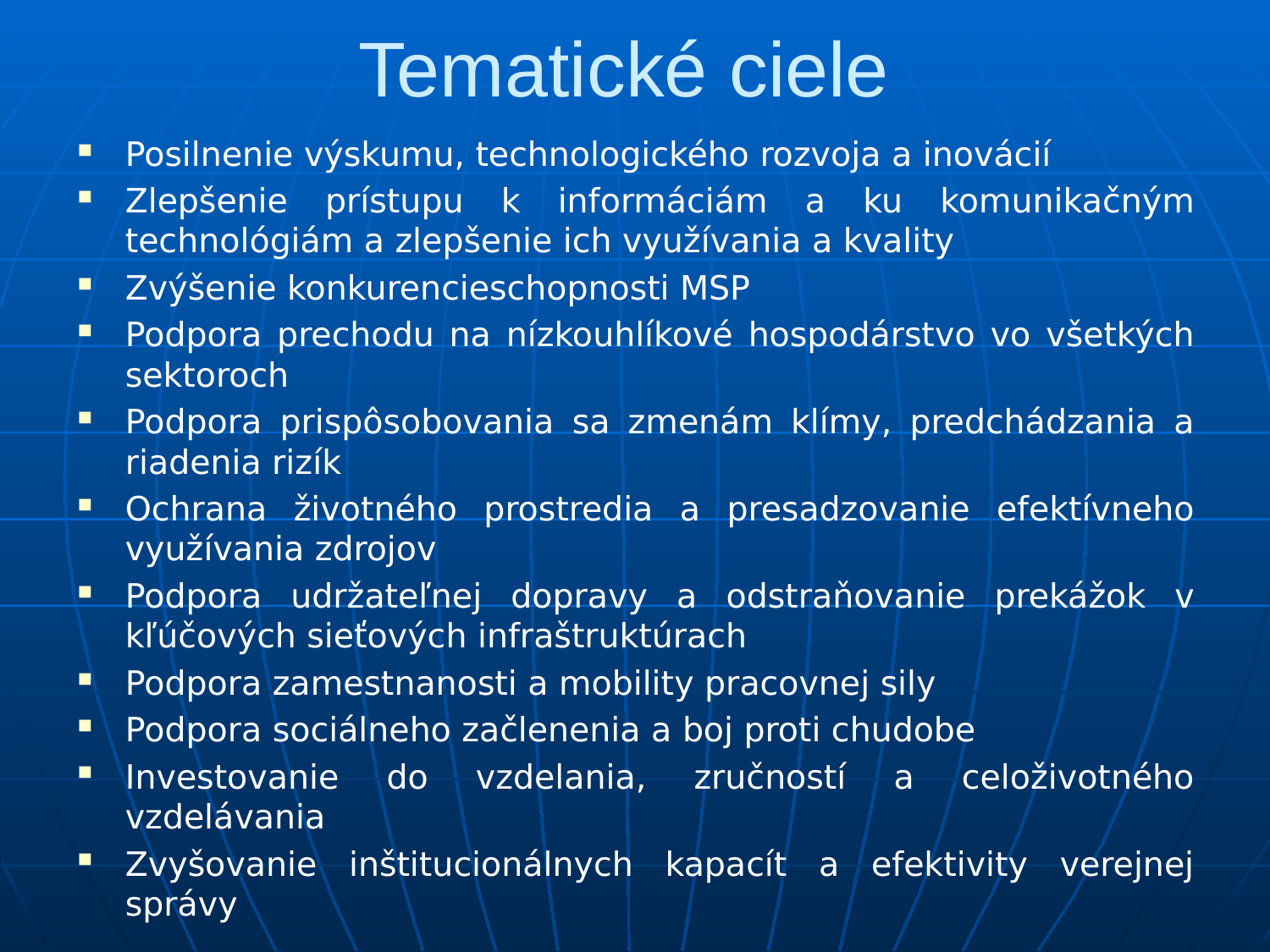

# Tematické ciele
Posilnenie výskumu, technologického rozvoja a inovácií
Zlepšenie prístupu k informáciám a ku komunikačným technológiám a zlepšenie ich využívania a kvality
Zvýšenie konkurencieschopnosti MSP
Podpora prechodu na nízkouhlíkové hospodárstvo vo všetkých sektoroch
Podpora prispôsobovania sa zmenám klímy, predchádzania a riadenia rizík
Ochrana životného prostredia a presadzovanie efektívneho využívania zdrojov
Podpora udržateľnej dopravy a odstraňovanie prekážok v kľúčových sieťových infraštruktúrach
Podpora zamestnanosti a mobility pracovnej sily
Podpora sociálneho začlenenia a boj proti chudobe
Investovanie do vzdelania, zručností a celoživotného vzdelávania
Zvyšovanie inštitucionálnych kapacít a efektivity verejnej správy